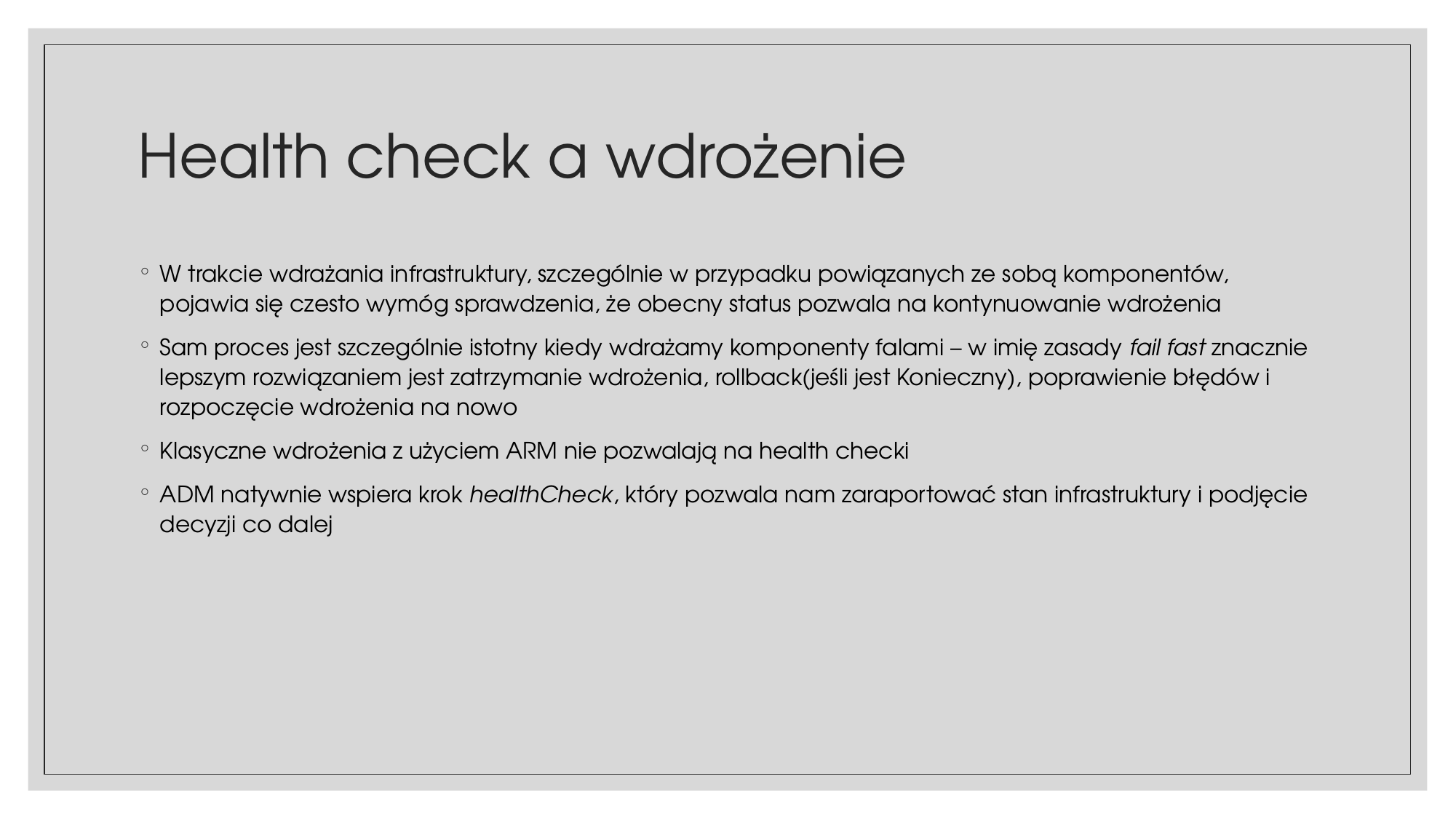

# Health check a wdrożenie
W trakcie wdrażania infrastruktury, szczególnie w przypadku powiązanych ze sobą komponentów, pojawia się czesto wymóg sprawdzenia, że obecny status pozwala na kontynuowanie wdrożenia
Sam proces jest szczególnie istotny kiedy wdrażamy komponenty falami – w imię zasady fail fast znacznie lepszym rozwiązaniem jest zatrzymanie wdrożenia, rollback(jeśli jest Konieczny), poprawienie błędów i rozpoczęcie wdrożenia na nowo
Klasyczne wdrożenia z użyciem ARM nie pozwalają na health checki
ADM natywnie wspiera krok healthCheck, który pozwala nam zaraportować stan infrastruktury i podjęcie decyzji co dalej